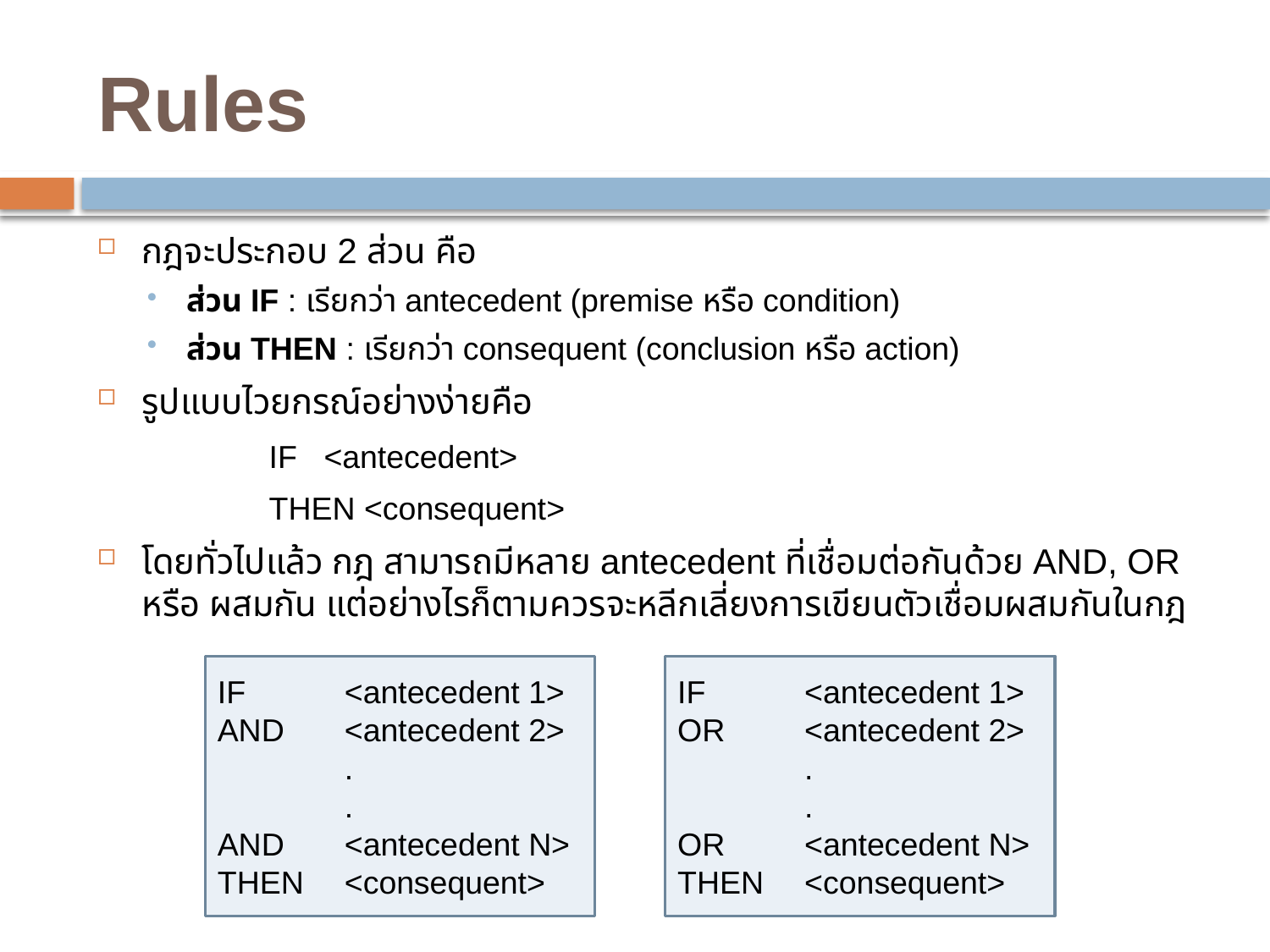

# Rules
กฎจะประกอบ 2 ส่วน คือ
ส่วน IF : เรียกว่า antecedent (premise หรือ condition)
ส่วน THEN : เรียกว่า consequent (conclusion หรือ action)
รูปแบบไวยกรณ์อย่างง่ายคือ
		IF   <antecedent>
		THEN <consequent>
โดยทั่วไปแล้ว กฎ สามารถมีหลาย antecedent ที่เชื่อมต่อกันด้วย AND, OR หรือ ผสมกัน แต่อย่างไรก็ตามควรจะหลีกเลี่ยงการเขียนตัวเชื่อมผสมกันในกฎ

IF	<antecedent 1>
AND	<antecedent 2>
	.
	.
AND	<antecedent N>
THEN	<consequent>
IF	<antecedent 1>
OR	<antecedent 2>
	.
	.
OR	<antecedent N>
THEN	<consequent>